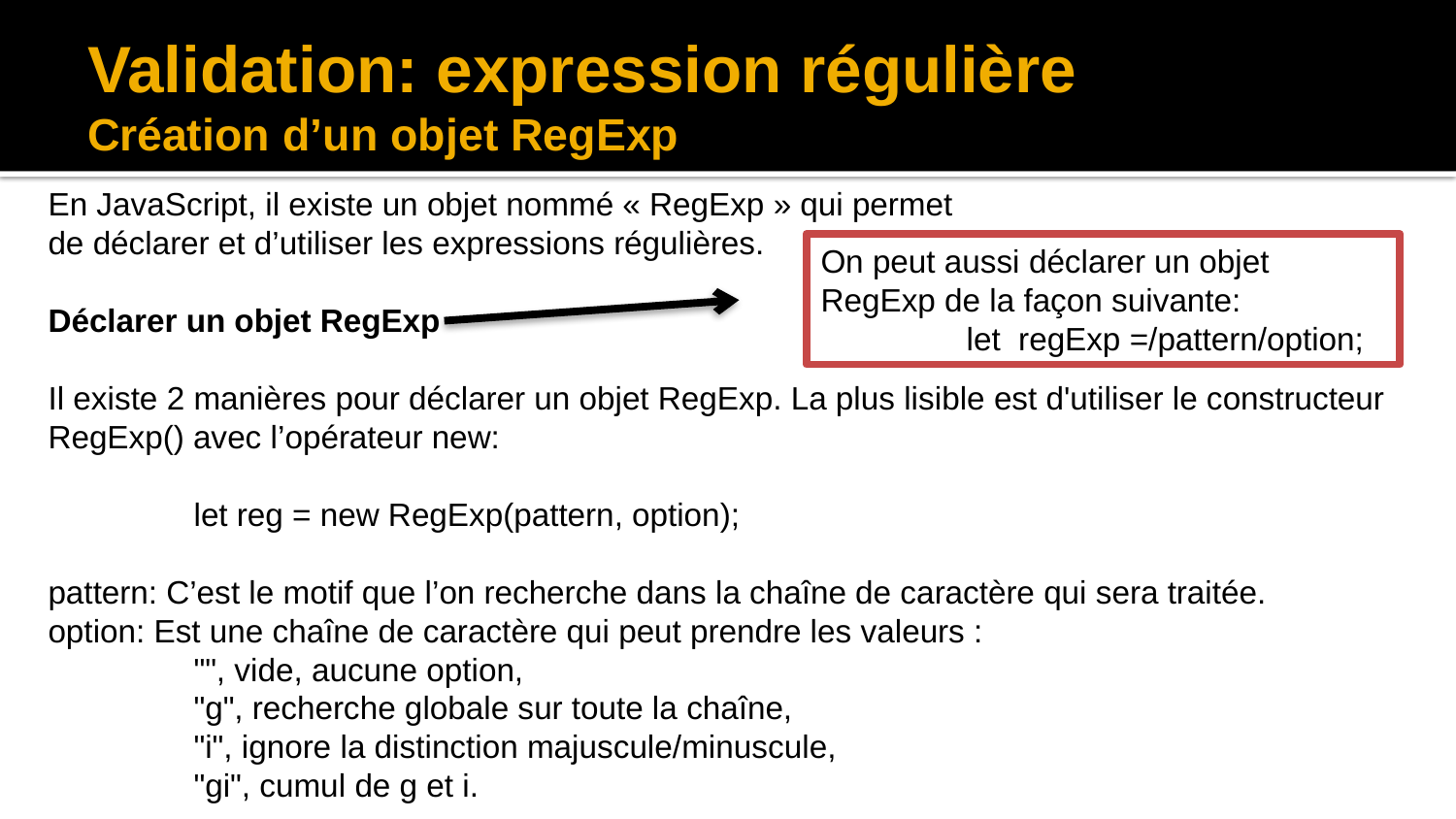

# Validation: expression régulière Création d’un objet RegExp
En JavaScript, il existe un objet nommé « RegExp » qui permet
de déclarer et d’utiliser les expressions régulières.

Déclarer un objet RegExp

Il existe 2 manières pour déclarer un objet RegExp. La plus lisible est d'utiliser le constructeur RegExp() avec l’opérateur new:

	let reg = new RegExp(pattern, option);

pattern: C’est le motif que l’on recherche dans la chaîne de caractère qui sera traitée.
option: Est une chaîne de caractère qui peut prendre les valeurs :
"", vide, aucune option,
"g", recherche globale sur toute la chaîne,
"i", ignore la distinction majuscule/minuscule,
"gi", cumul de g et i.
On peut aussi déclarer un objet RegExp de la façon suivante:
	let  regExp =/pattern/option;